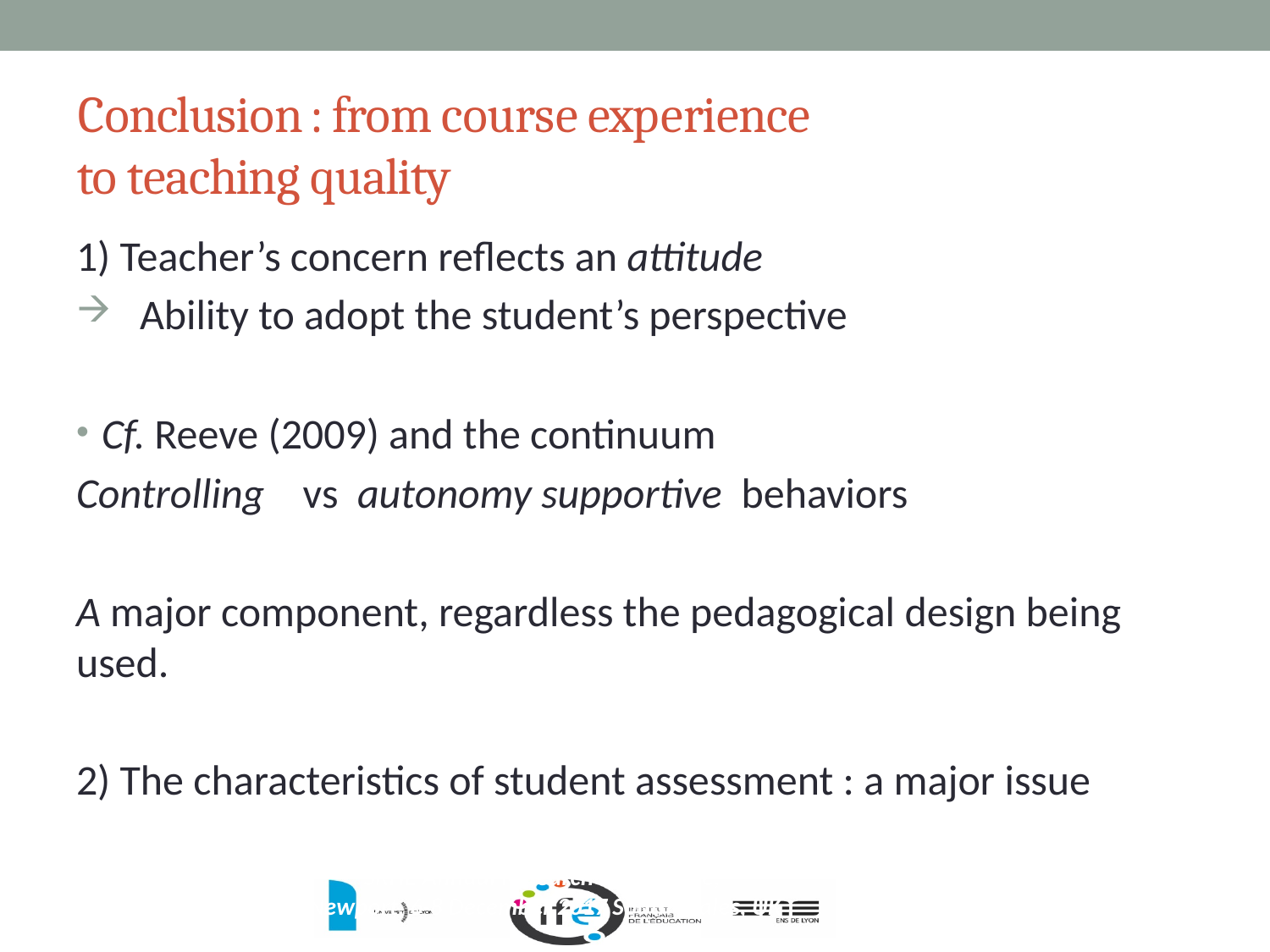

# Conclusion : from course experience to teaching quality
1) Teacher’s concern reflects an attitude
Ability to adopt the student’s perspective

Cf. Reeve (2009) and the continuum
Controlling    vs  autonomy supportive  behaviors

A major component, regardless the pedagogical design being used.

2) The characteristics of student assessment : a major issue
SRHE Annual Research Conference,
Newport, 6-8 December 2017 South Wales, UK